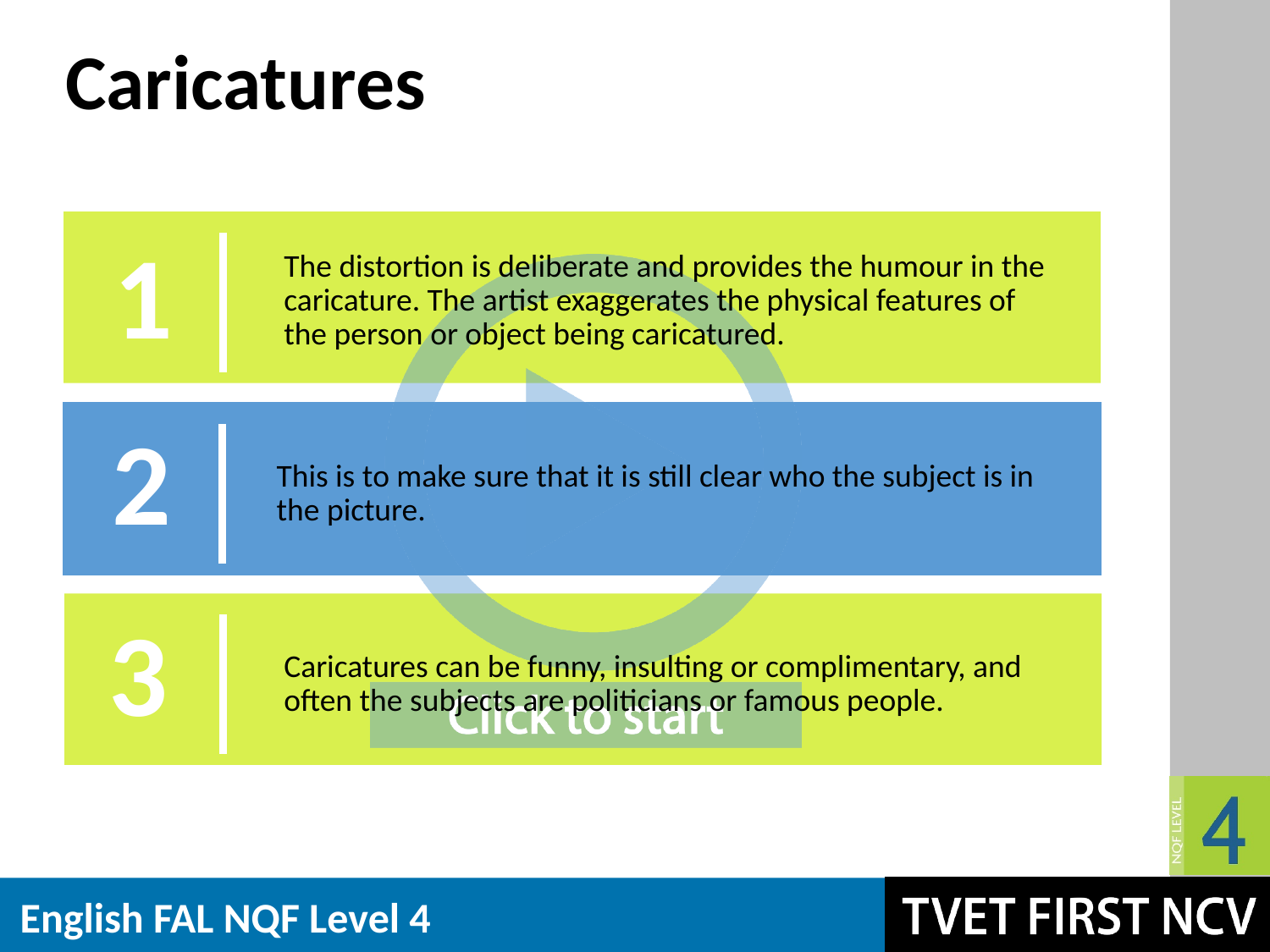

# Caricatures
1
The distortion is deliberate and provides the humour in the caricature. The artist exaggerates the physical features of the person or object being caricatured.

2
This is to make sure that it is still clear who the subject is in the picture.

3
Caricatures can be funny, insulting or complimentary, and often the subjects are politicians or famous people.